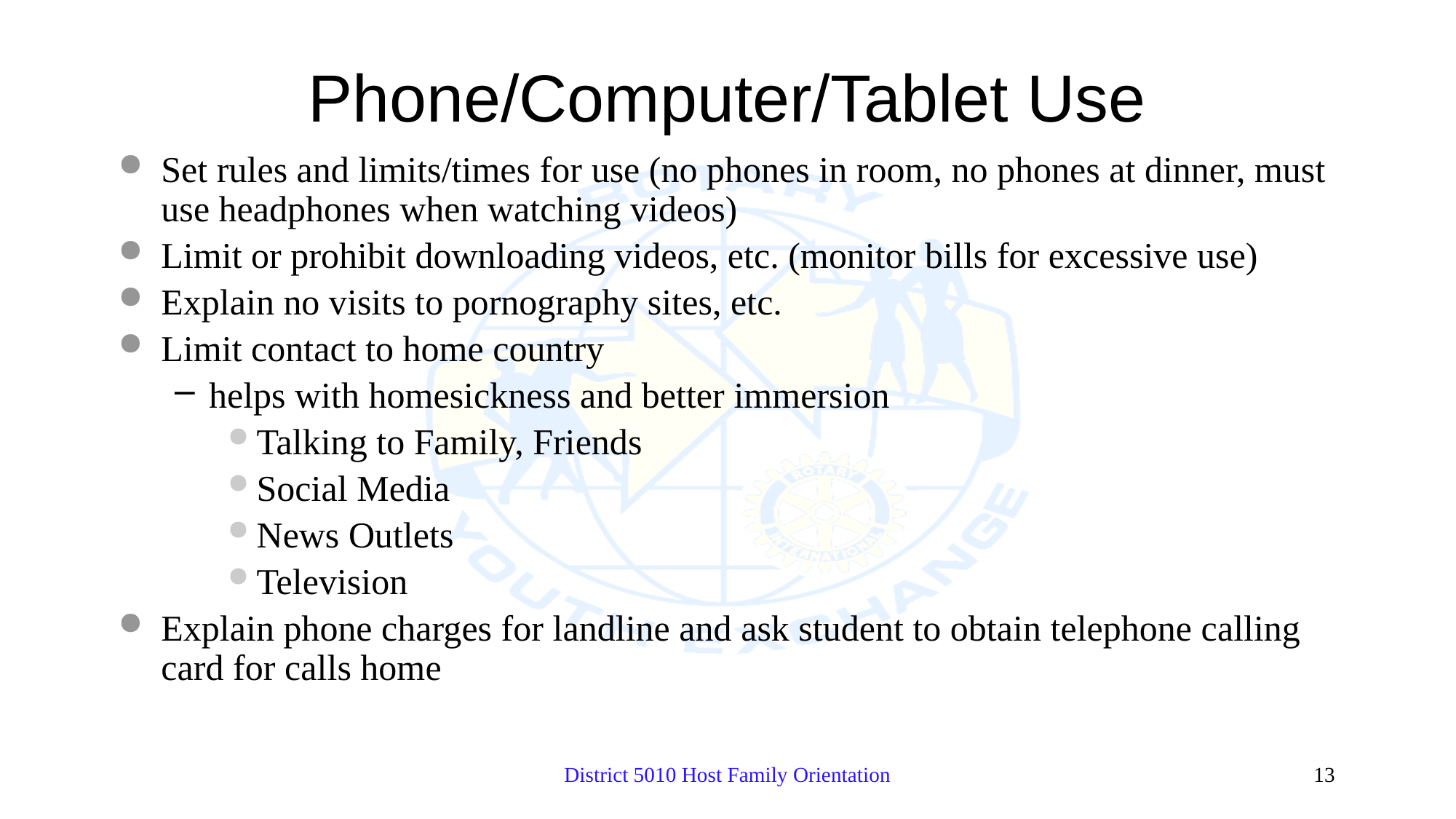

# Phone/Computer/Tablet Use
Set rules and limits/times for use (no phones in room, no phones at dinner, must use headphones when watching videos)
Limit or prohibit downloading videos, etc. (monitor bills for excessive use)
Explain no visits to pornography sites, etc.
Limit contact to home country
helps with homesickness and better immersion
Talking to Family, Friends
Social Media
News Outlets
Television
Explain phone charges for landline and ask student to obtain telephone calling card for calls home
District 5010 Host Family Orientation
13